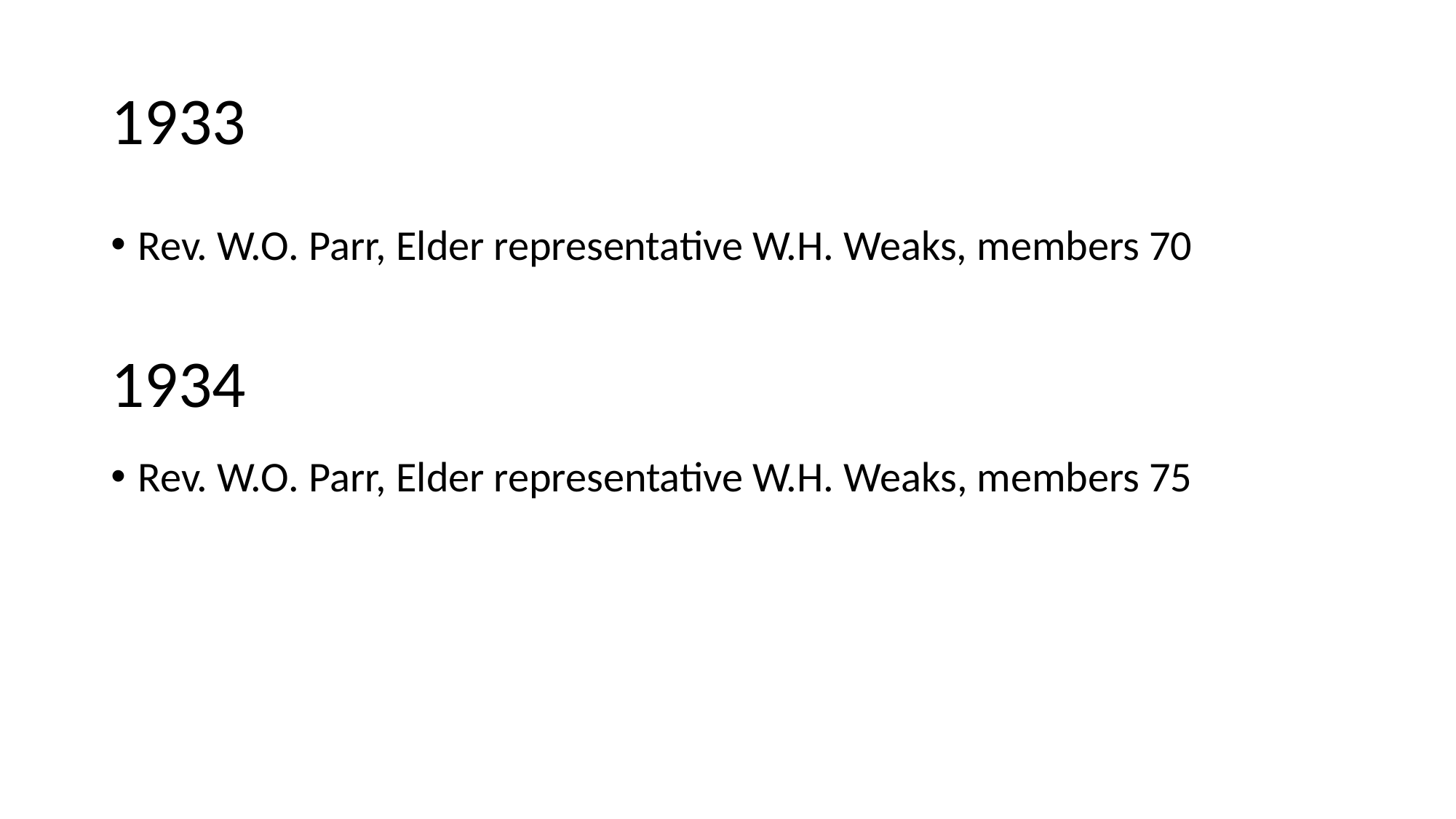

# 1933
Rev. W.O. Parr, Elder representative W.H. Weaks, members 70
1934
Rev. W.O. Parr, Elder representative W.H. Weaks, members 75